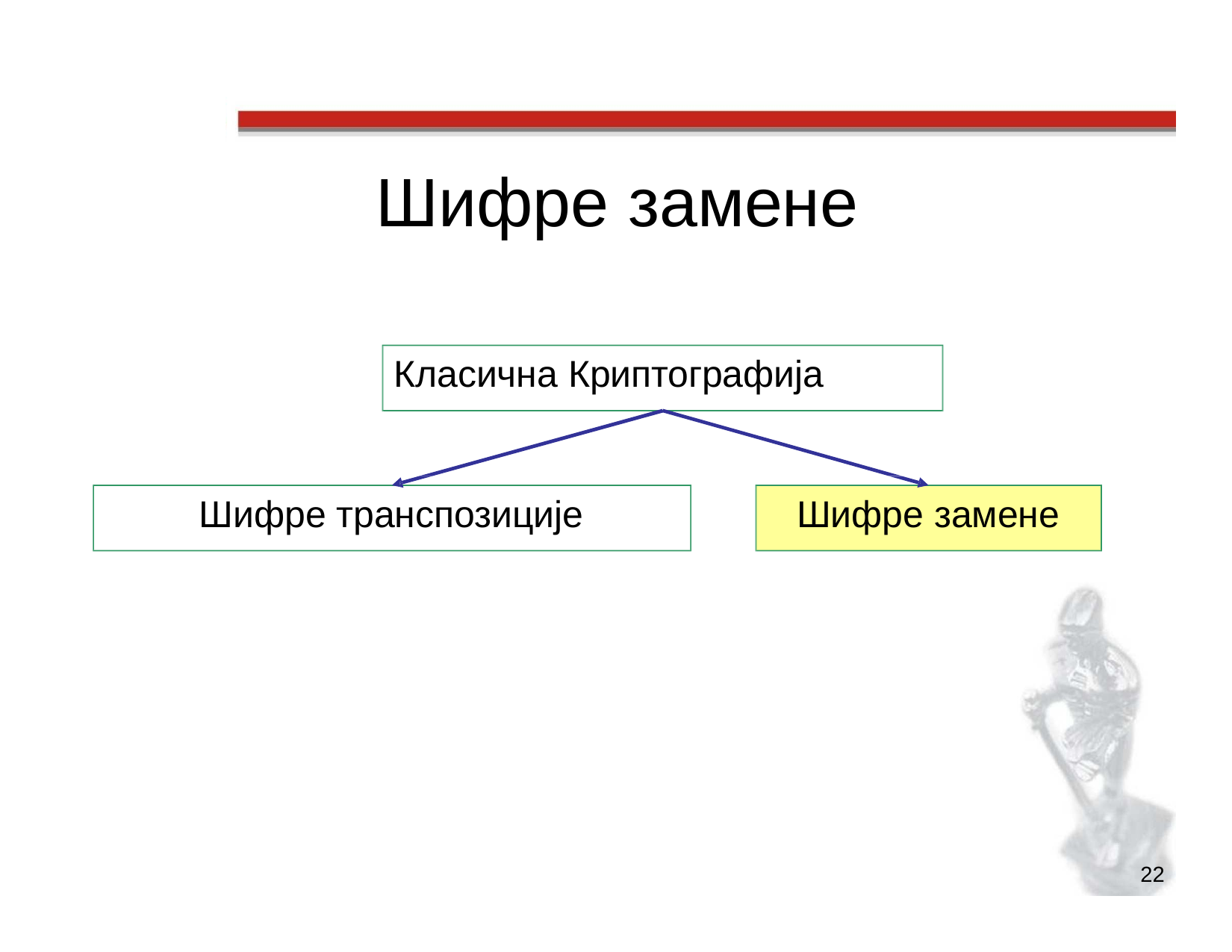

# Шифре замене

Класична Криптографија

Шифре транспозиције
Шифре замене

22